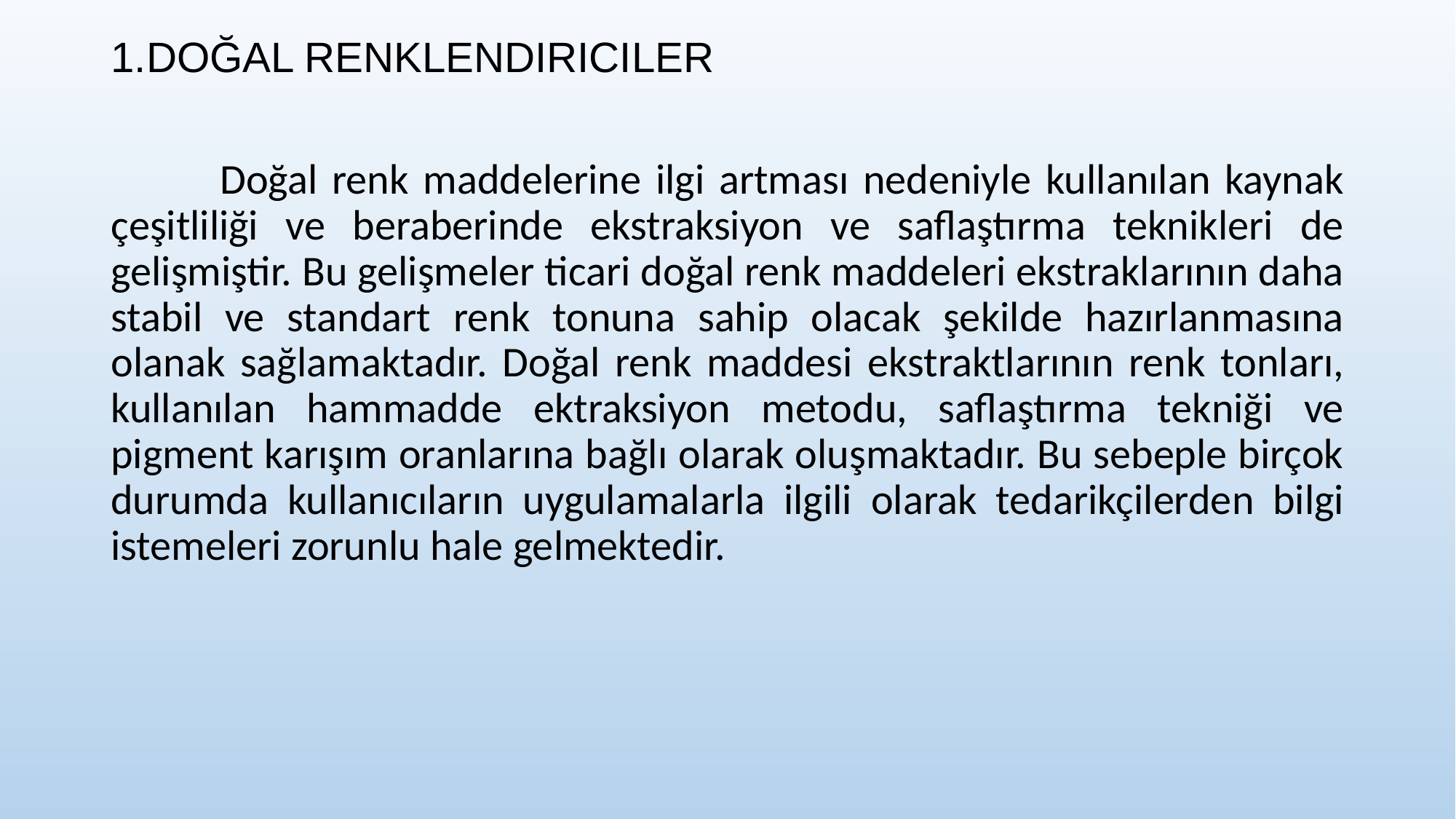

1.DOĞAL RENKLENDIRICILER

	Doğal renk maddelerine ilgi artması nedeniyle kullanılan kaynak çeşitliliği ve beraberinde ekstraksiyon ve saflaştırma teknikleri de gelişmiştir. Bu gelişmeler ticari doğal renk maddeleri ekstraklarının daha stabil ve standart renk tonuna sahip olacak şekilde hazırlanmasına olanak sağlamaktadır. Doğal renk maddesi ekstraktlarının renk tonları, kullanılan hammadde ektraksiyon metodu, saflaştırma tekniği ve pigment karışım oranlarına bağlı olarak oluşmaktadır. Bu sebeple birçok durumda kullanıcıların uygulamalarla ilgili olarak tedarikçilerden bilgi istemeleri zorunlu hale gelmektedir.